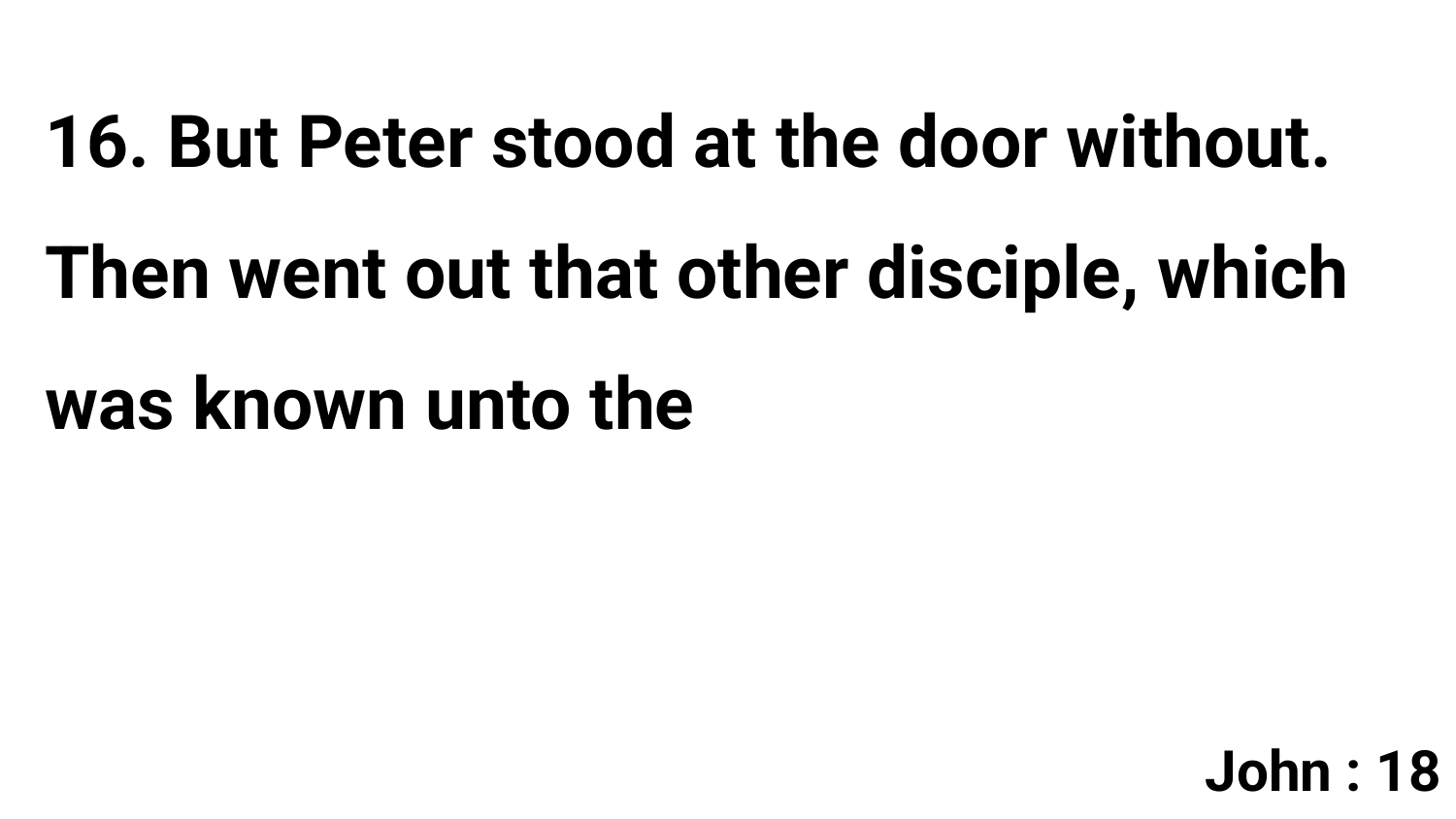

16. But Peter stood at the door without. Then went out that other disciple, which was known unto the
John : 18